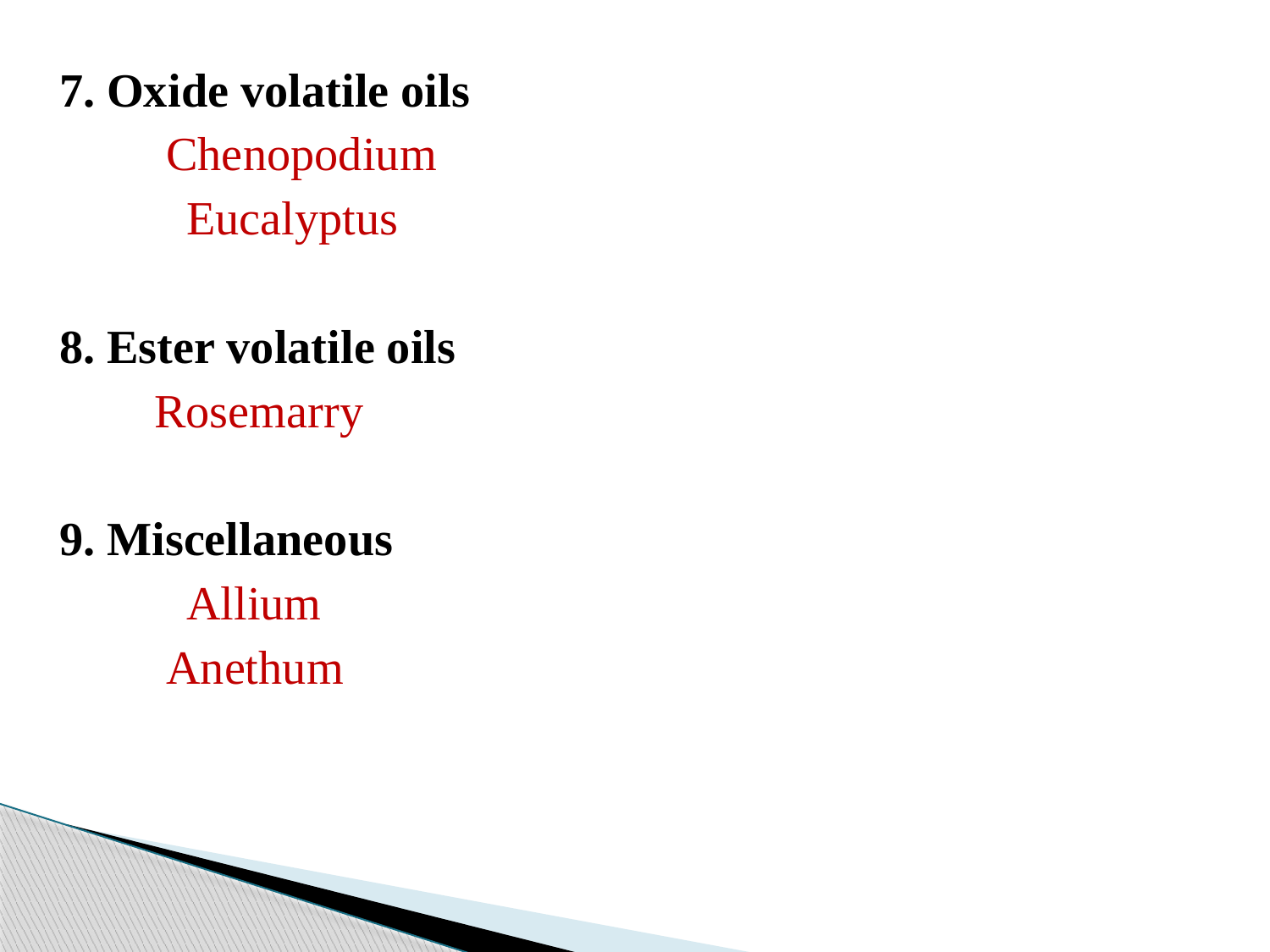

7. Oxide volatile oils
         Chenopodium
	Eucalyptus

8. Ester volatile oils
        Rosemarry

9. Miscellaneous
	Allium
         Anethum